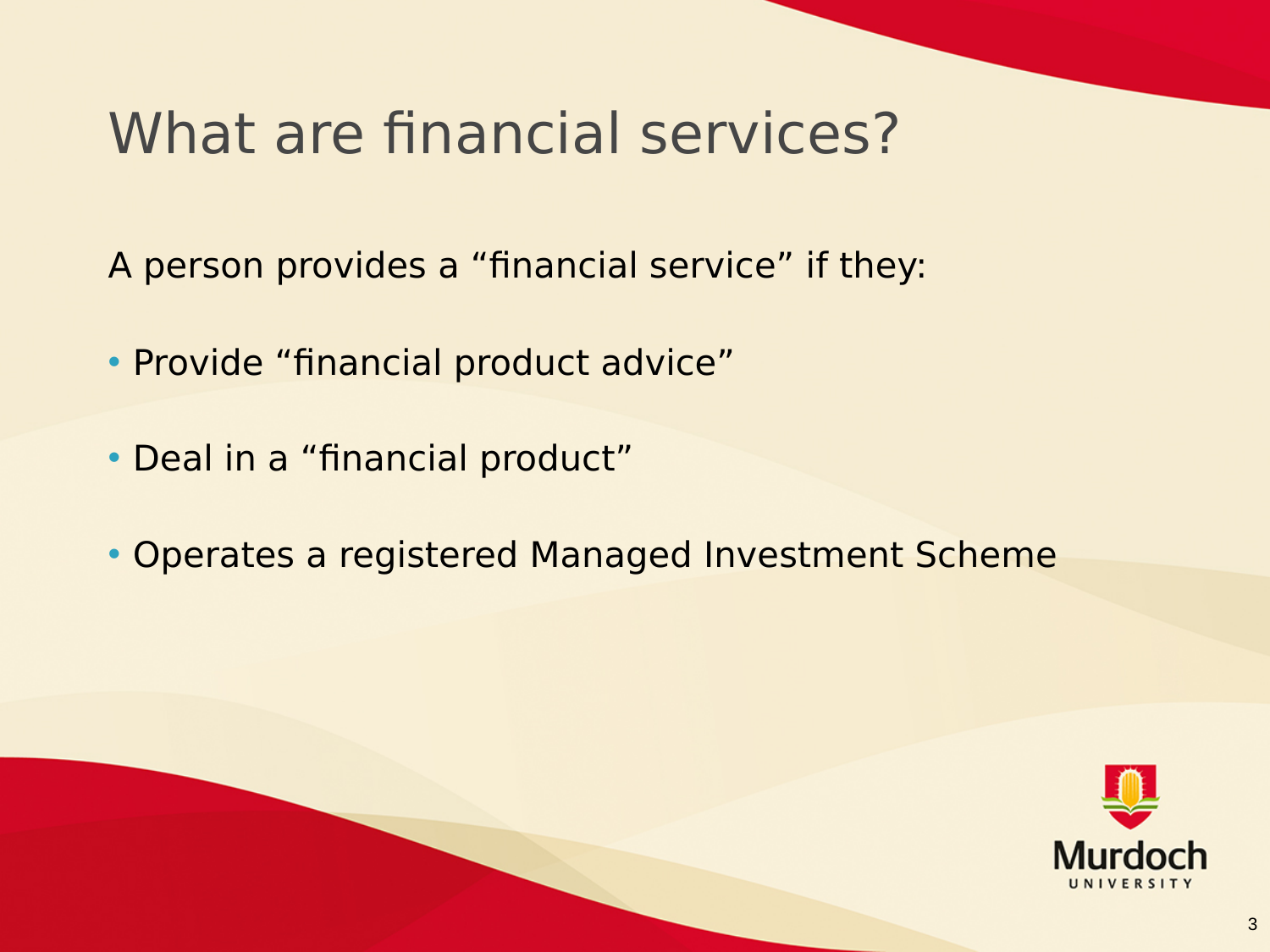

# What are financial services?
A person provides a “financial service” if they:

Provide “financial product advice”

Deal in a “financial product”

Operates a registered Managed Investment Scheme

3